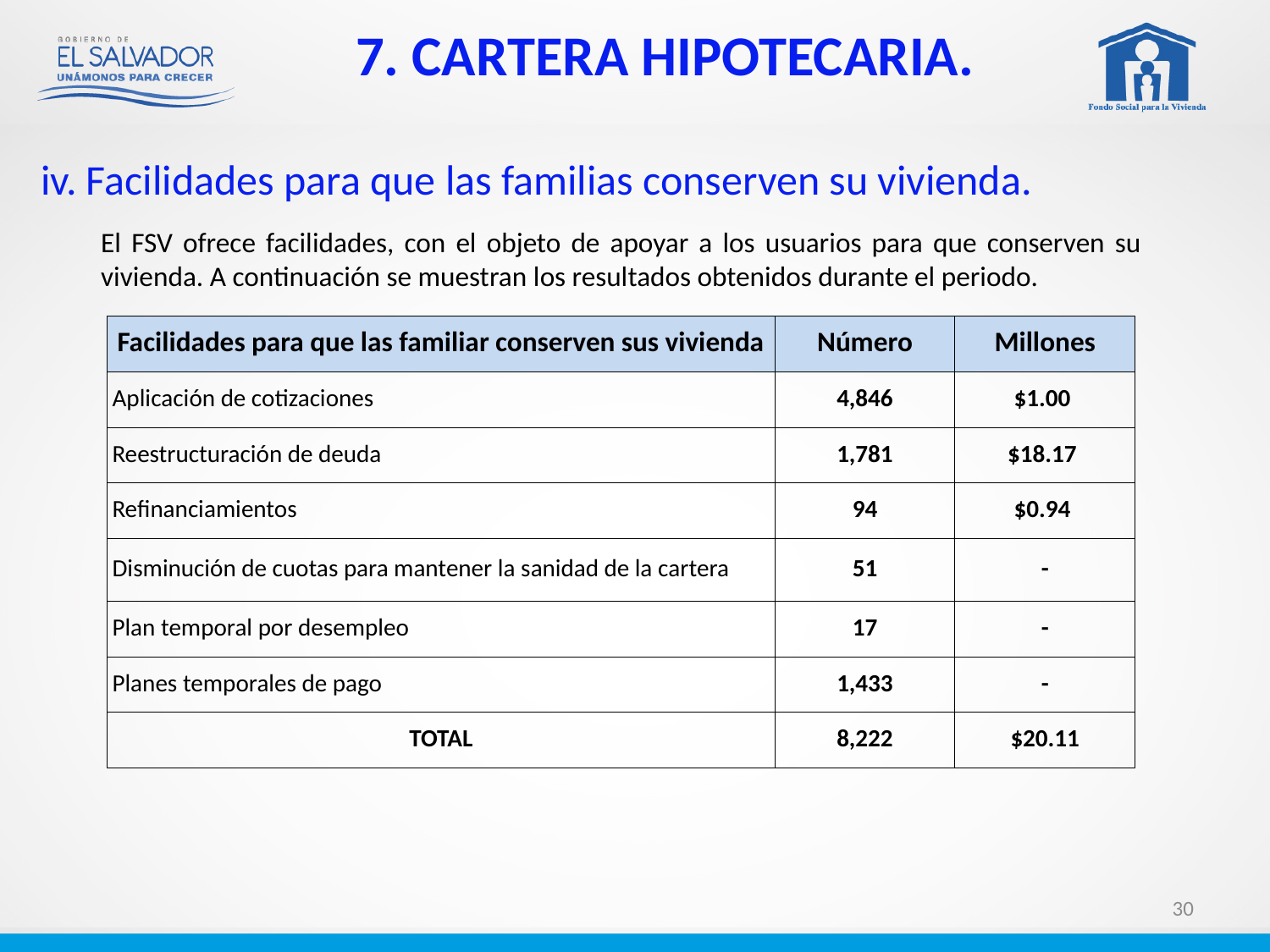

# 7. CARTERA HIPOTECARIA.
iv. Facilidades para que las familias conserven su vivienda.
El FSV ofrece facilidades, con el objeto de apoyar a los usuarios para que conserven su vivienda. A continuación se muestran los resultados obtenidos durante el periodo.
| Facilidades para que las familiar conserven sus vivienda | Número | Millones |
| --- | --- | --- |
| Aplicación de cotizaciones | 4,846 | $1.00 |
| Reestructuración de deuda | 1,781 | $18.17 |
| Refinanciamientos | 94 | $0.94 |
| Disminución de cuotas para mantener la sanidad de la cartera | 51 | - |
| Plan temporal por desempleo | 17 | - |
| Planes temporales de pago | 1,433 | - |
| TOTAL | 8,222 | $20.11 |
30